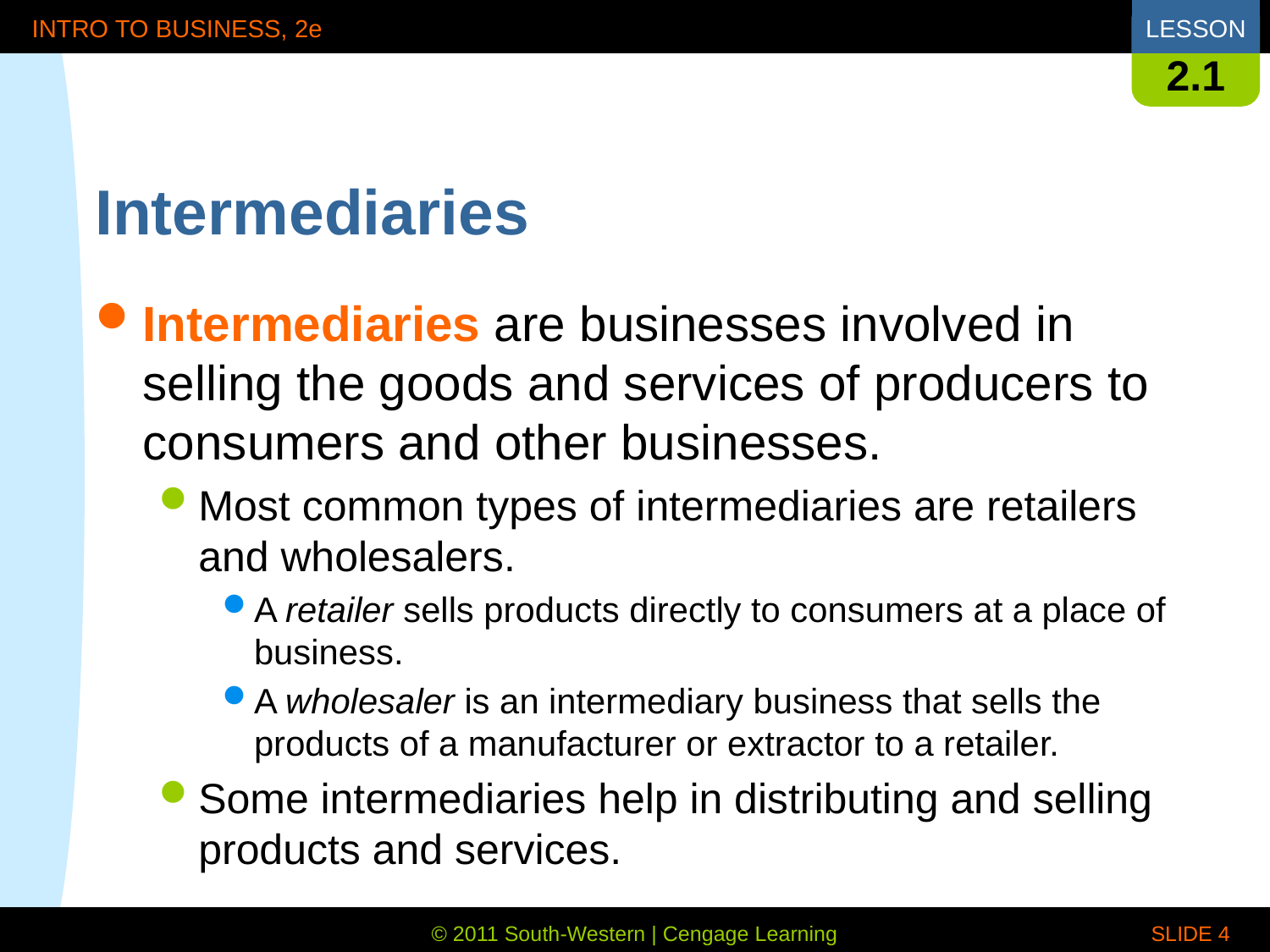

2.1
# Intermediaries
Intermediaries are businesses involved in selling the goods and services of producers to consumers and other businesses.
Most common types of intermediaries are retailers and wholesalers.
A retailer sells products directly to consumers at a place of business.
A wholesaler is an intermediary business that sells the products of a manufacturer or extractor to a retailer.
Some intermediaries help in distributing and selling products and services.
 SLIDE 4